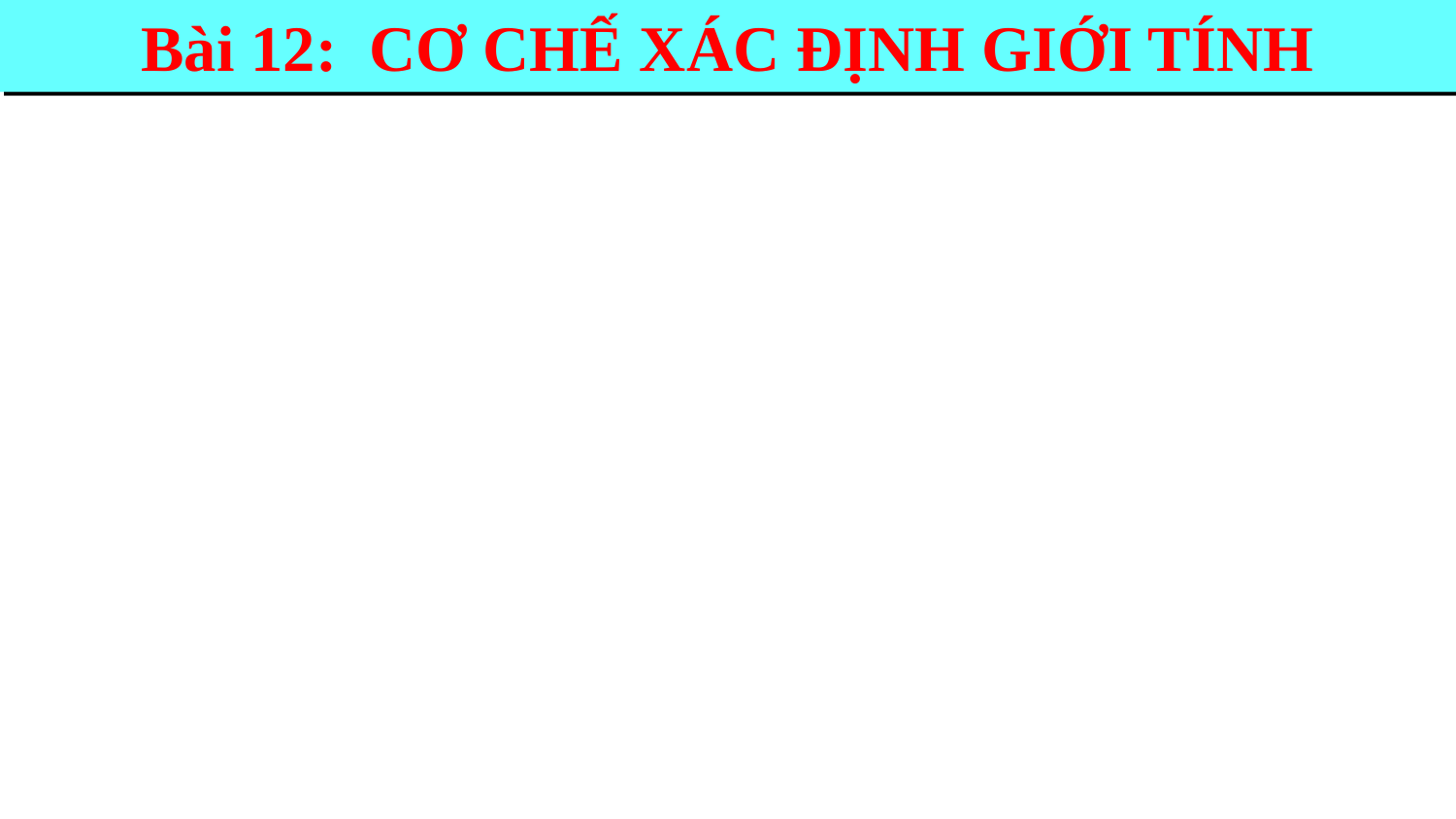

Bài 12:  CƠ CHẾ XÁC ĐỊNH GIỚI TÍNH
3